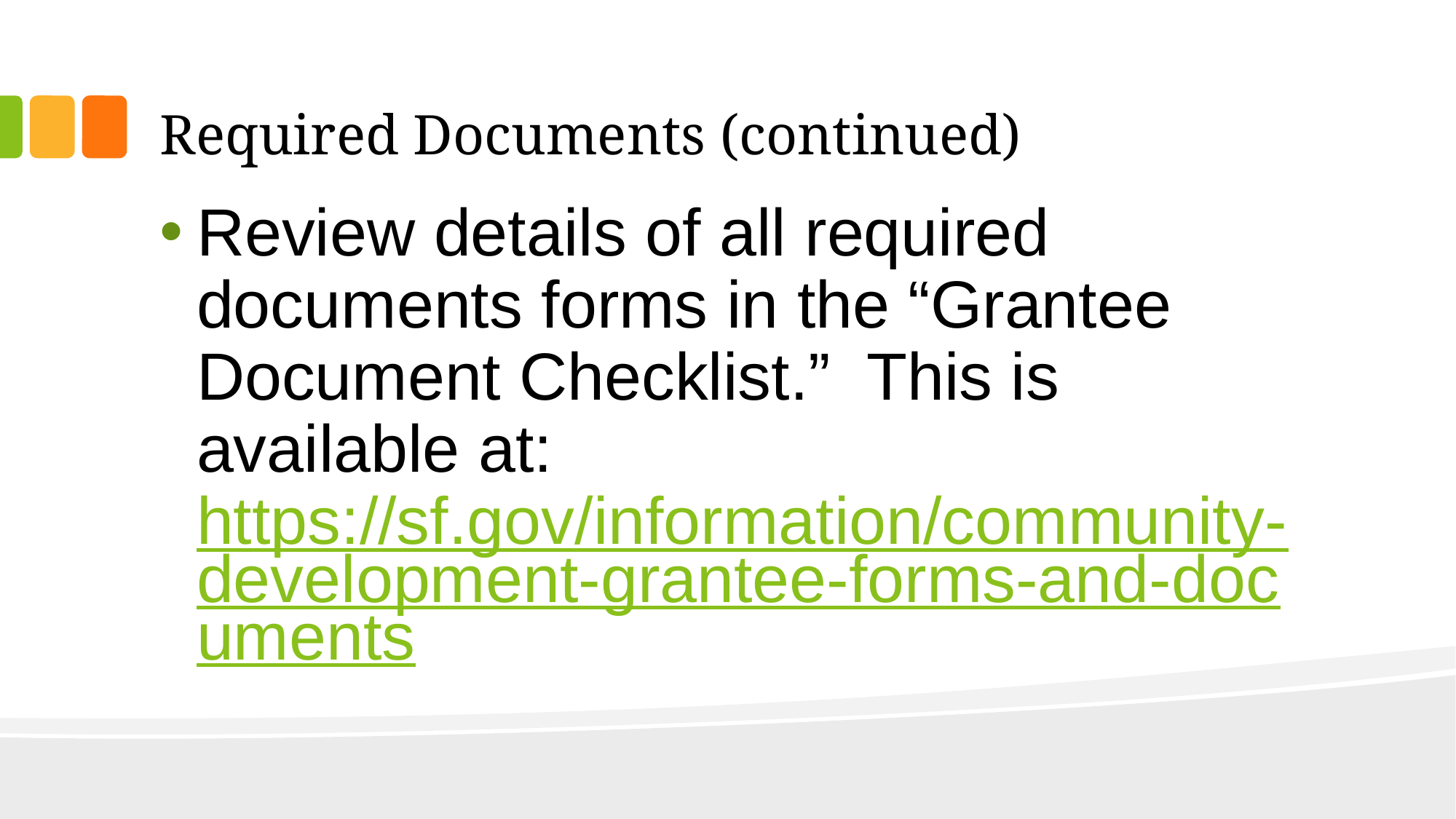

# Required Documents (continued)
Review details of all required documents forms in the “Grantee Document Checklist.”  This is available at: https://sf.gov/information/community-development-grantee-forms-and-documents